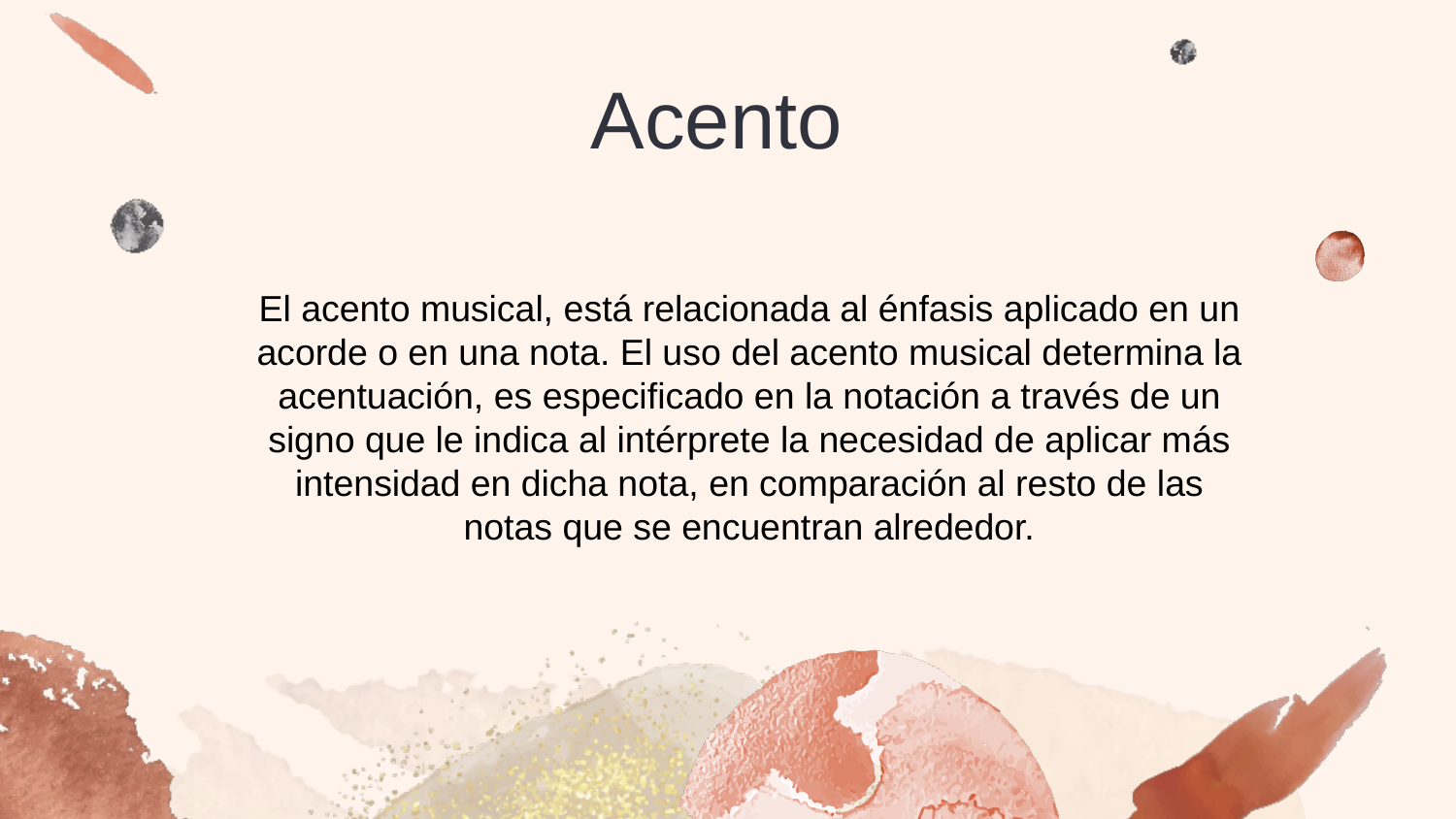

# Acento

El acento musical, está relacionada al énfasis aplicado en un acorde o en una nota. El uso del acento musical determina la acentuación, es especificado en la notación a través de un signo que le indica al intérprete la necesidad de aplicar más intensidad en dicha nota, en comparación al resto de las notas que se encuentran alrededor.